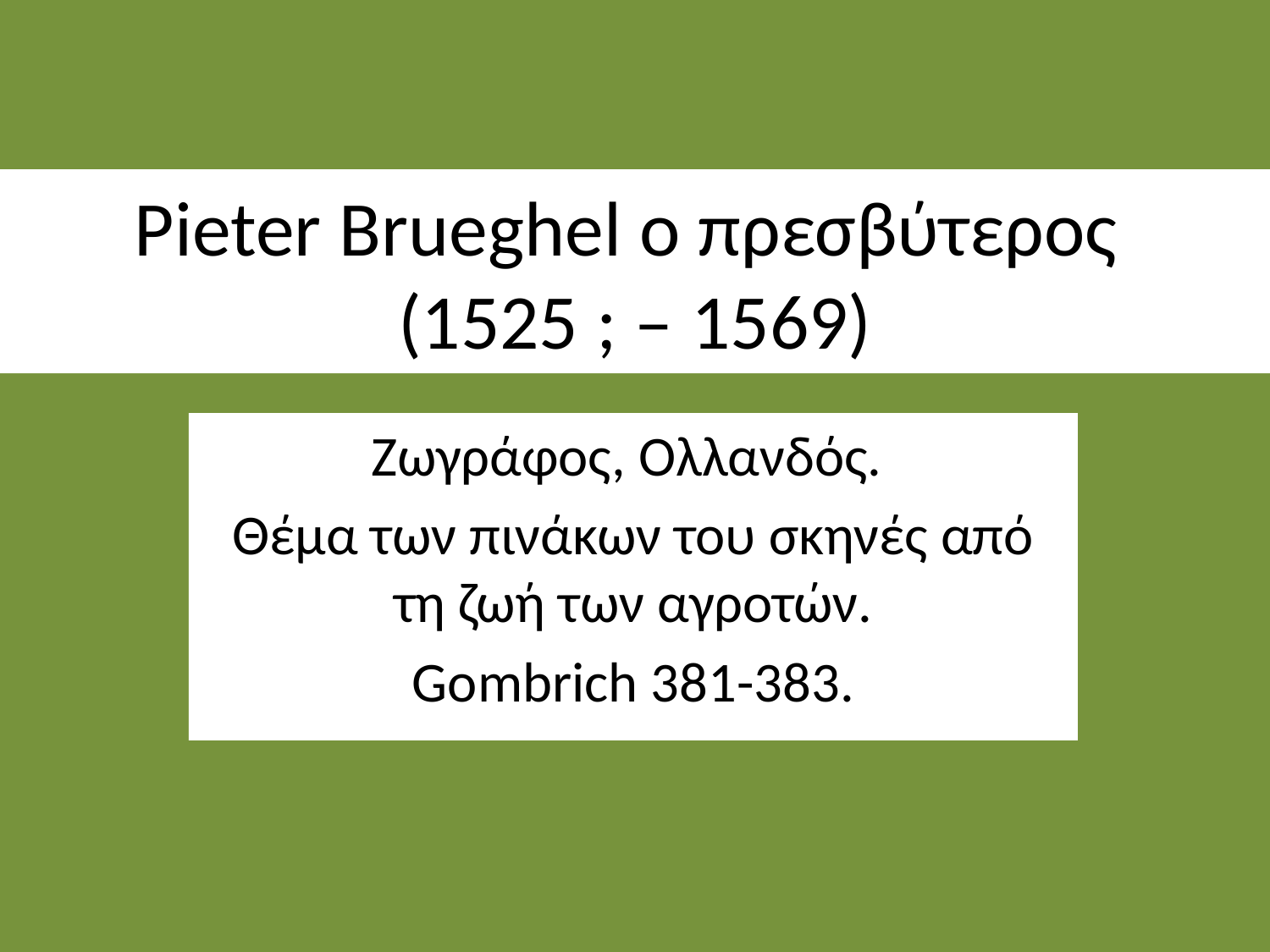

# Pieter Brueghel ο πρεσβύτερος (1525 ; – 1569)
Ζωγράφος, Ολλανδός.
Θέμα των πινάκων του σκηνές από τη ζωή των αγροτών.
Gombrich 381-383.